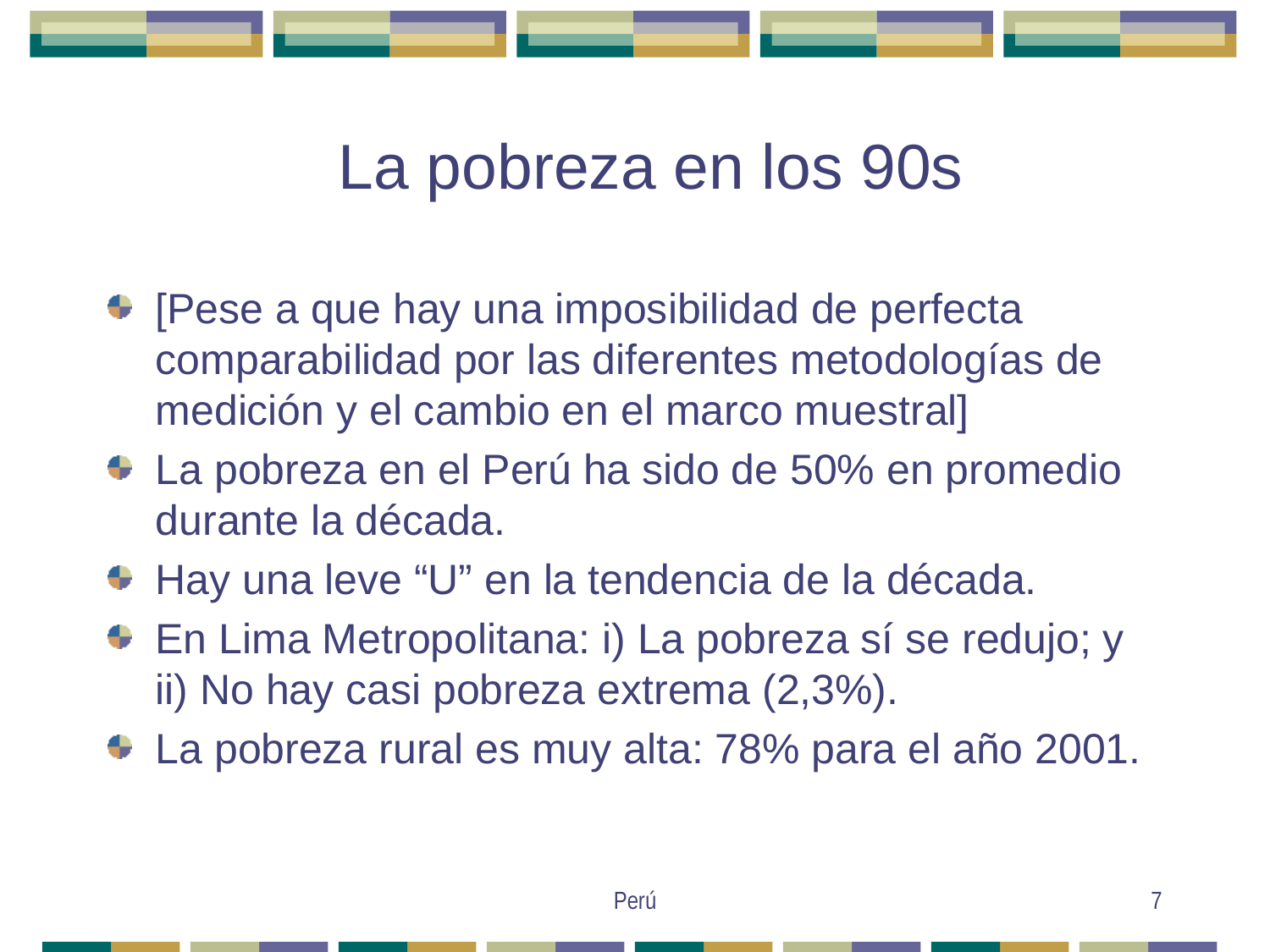

# La pobreza en los 90s
[Pese a que hay una imposibilidad de perfecta comparabilidad por las diferentes metodologías de medición y el cambio en el marco muestral]
La pobreza en el Perú ha sido de 50% en promedio durante la década.
Hay una leve “U” en la tendencia de la década.
En Lima Metropolitana: i) La pobreza sí se redujo; y  ii) No hay casi pobreza extrema (2,3%).
La pobreza rural es muy alta: 78% para el año 2001.
Perú
7